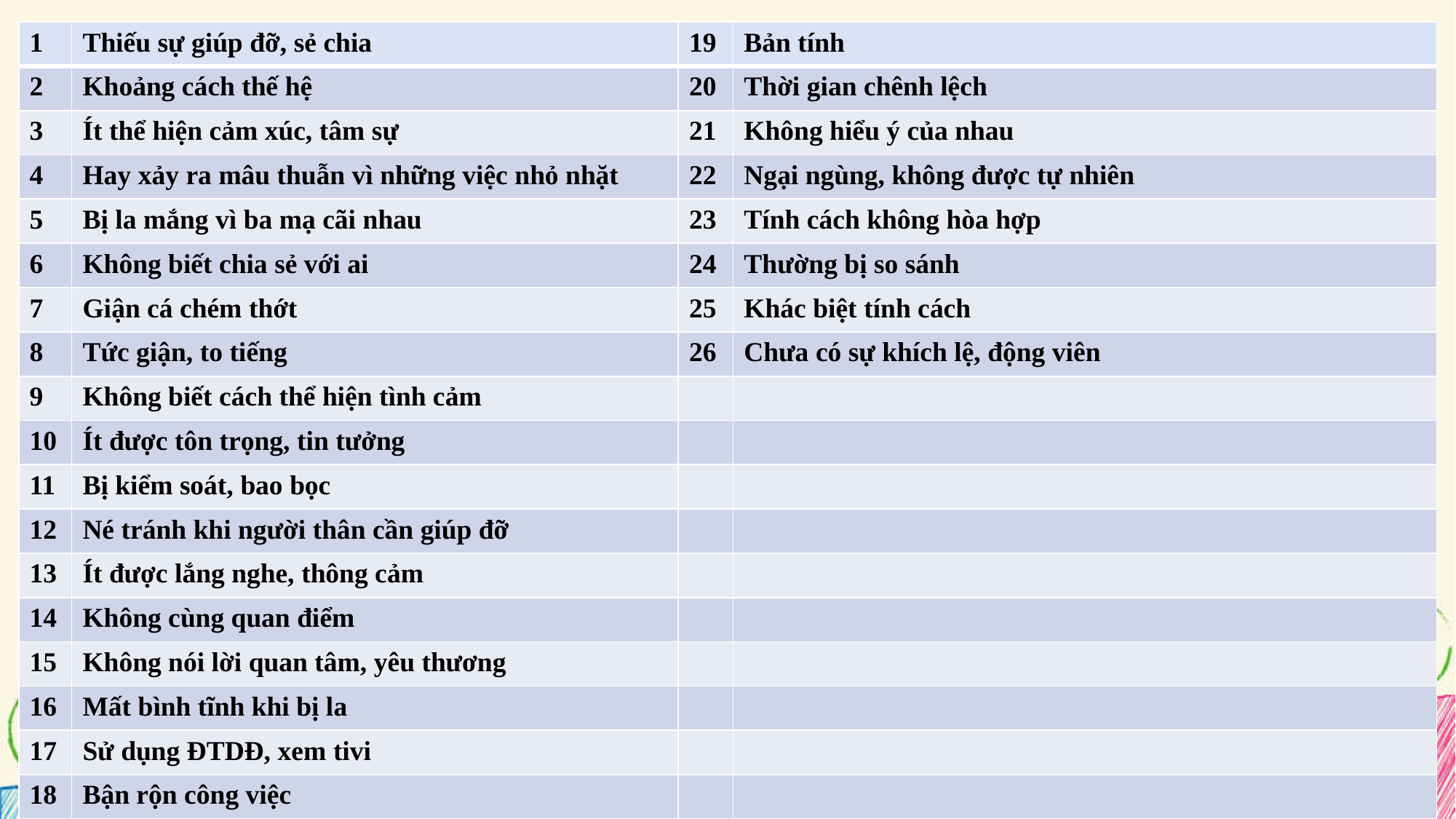

| 1 | Thiếu sự giúp đỡ, sẻ chia | 19 | Bản tính |
| --- | --- | --- | --- |
| 2 | Khoảng cách thế hệ | 20 | Thời gian chênh lệch |
| 3 | Ít thể hiện cảm xúc, tâm sự | 21 | Không hiểu ý của nhau |
| 4 | Hay xảy ra mâu thuẫn vì những việc nhỏ nhặt | 22 | Ngại ngùng, không được tự nhiên |
| 5 | Bị la mắng vì ba mạ cãi nhau | 23 | Tính cách không hòa hợp |
| 6 | Không biết chia sẻ với ai | 24 | Thường bị so sánh |
| 7 | Giận cá chém thớt | 25 | Khác biệt tính cách |
| 8 | Tức giận, to tiếng | 26 | Chưa có sự khích lệ, động viên |
| 9 | Không biết cách thể hiện tình cảm |  |  |
| 10 | Ít được tôn trọng, tin tưởng |  |  |
| 11 | Bị kiểm soát, bao bọc |  |  |
| 12 | Né tránh khi người thân cần giúp đỡ |  |  |
| 13 | Ít được lắng nghe, thông cảm |  |  |
| 14 | Không cùng quan điểm |  |  |
| 15 | Không nói lời quan tâm, yêu thương |  |  |
| 16 | Mất bình tĩnh khi bị la |  |  |
| 17 | Sử dụng ĐTDĐ, xem tivi |  |  |
| 18 | Bận rộn công việc |  |  |